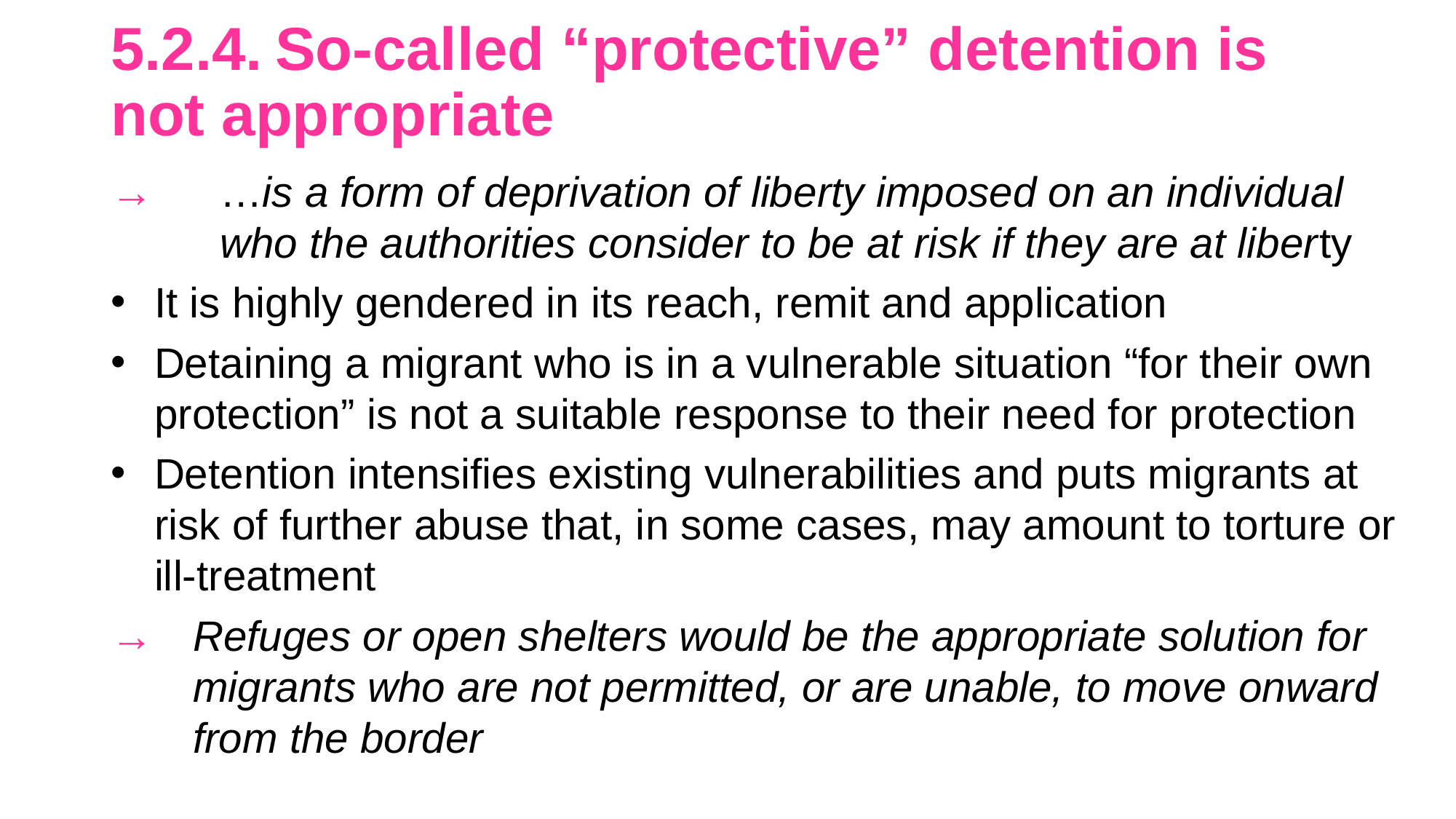

# 5.2.4.	So-called “protective” detention is not appropriate
→	…is a form of deprivation of liberty imposed on an individual 	who the authorities consider to be at risk if they are at liberty
It is highly gendered in its reach, remit and application
Detaining a migrant who is in a vulnerable situation “for their own protection” is not a suitable response to their need for protection
Detention intensifies existing vulnerabilities and puts migrants at risk of further abuse that, in some cases, may amount to torture or ill-treatment
→ 	Refuges or open shelters would be the appropriate solution for migrants who are not permitted, or are unable, to move onward from the border